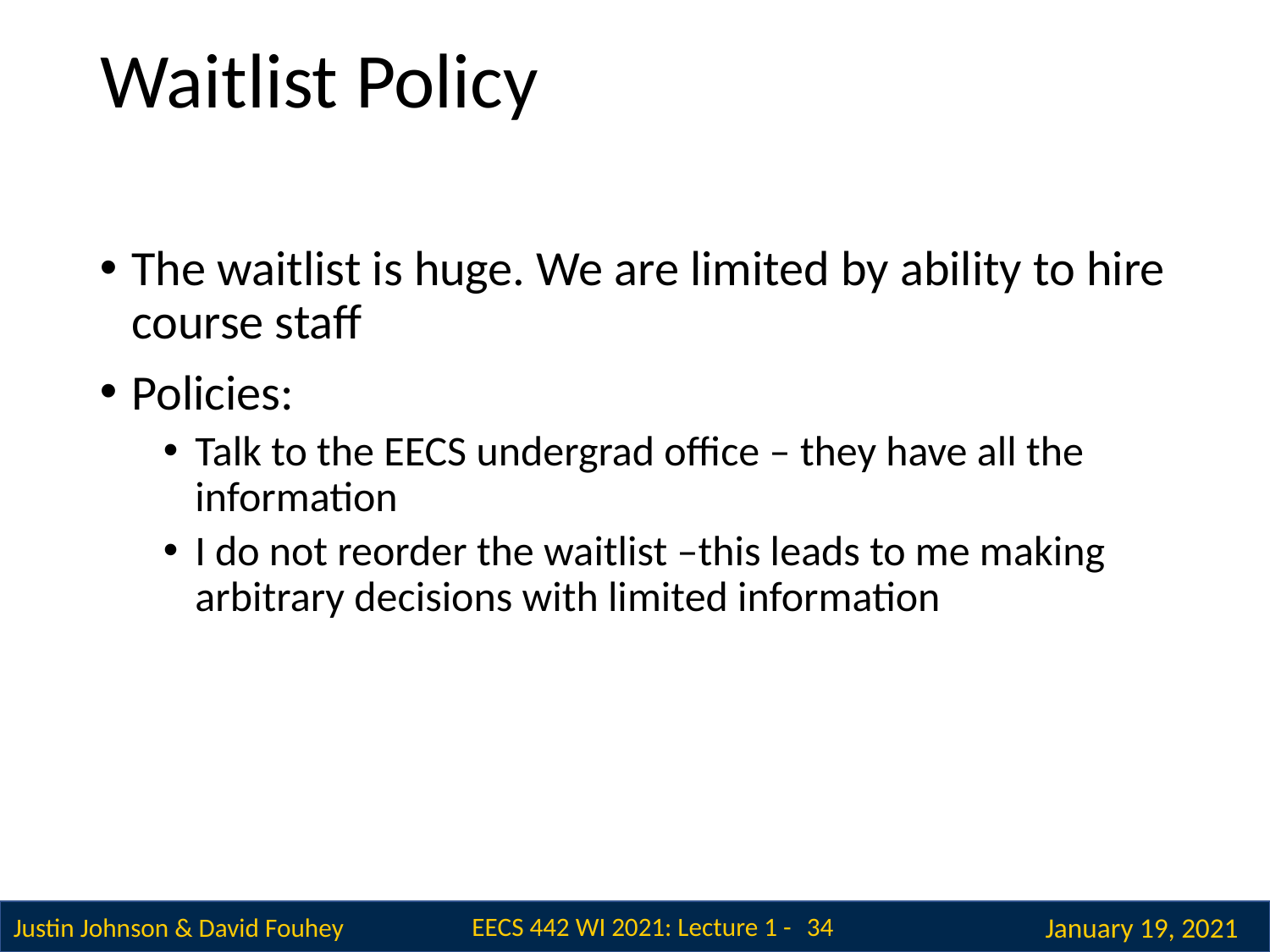

# Waitlist Policy
The waitlist is huge. We are limited by ability to hire course staff
Policies:
Talk to the EECS undergrad office – they have all the information
I do not reorder the waitlist –this leads to me making arbitrary decisions with limited information
34